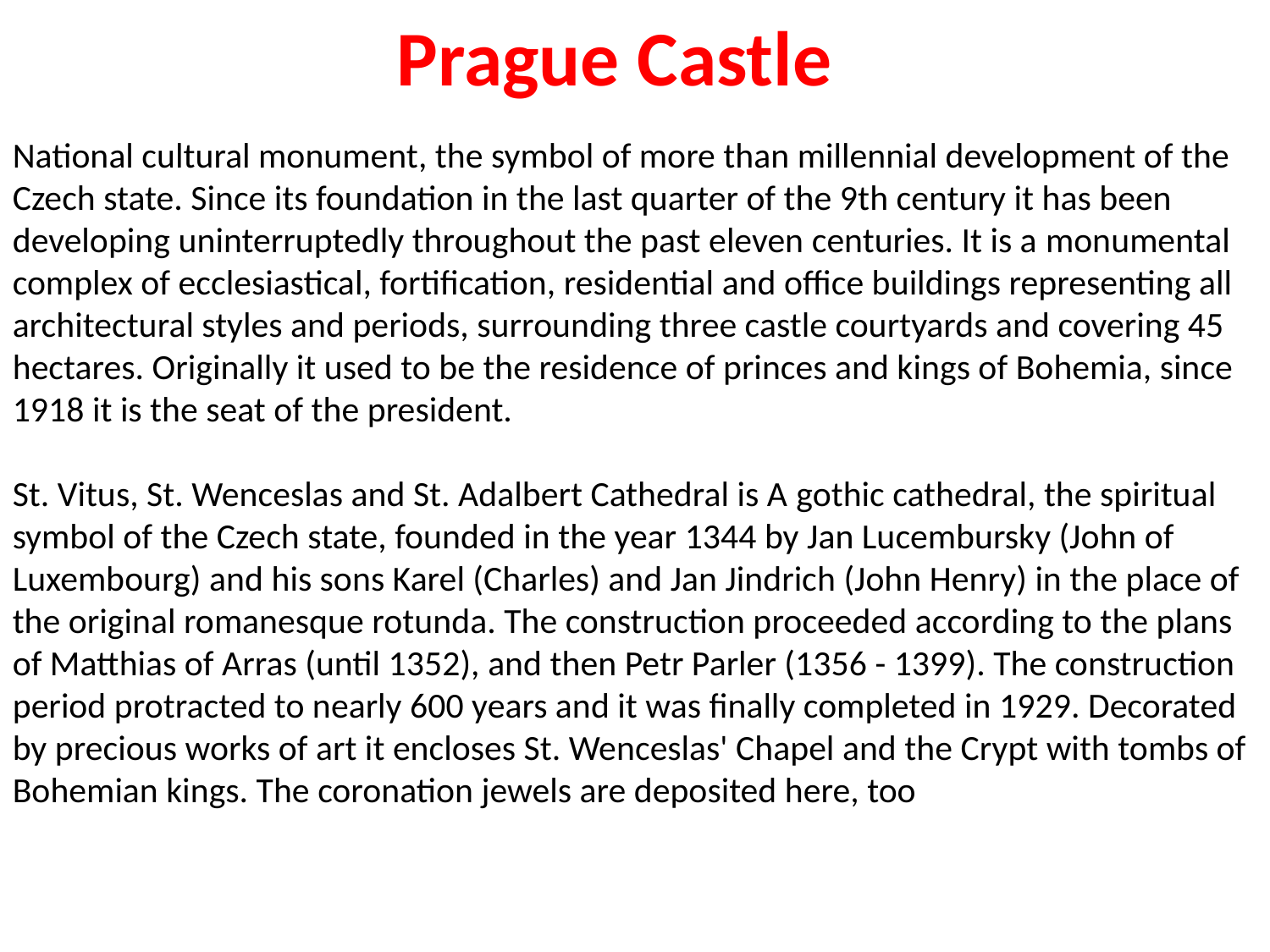

# Prague Castle
National cultural monument, the symbol of more than millennial development of the Czech state. Since its foundation in the last quarter of the 9th century it has been developing uninterruptedly throughout the past eleven centuries. It is a monumental complex of ecclesiastical, fortification, residential and office buildings representing all architectural styles and periods, surrounding three castle courtyards and covering 45 hectares. Originally it used to be the residence of princes and kings of Bohemia, since 1918 it is the seat of the president.

St. Vitus, St. Wenceslas and St. Adalbert Cathedral is A gothic cathedral, the spiritual symbol of the Czech state, founded in the year 1344 by Jan Lucembursky (John of Luxembourg) and his sons Karel (Charles) and Jan Jindrich (John Henry) in the place of the original romanesque rotunda. The construction proceeded according to the plans of Matthias of Arras (until 1352), and then Petr Parler (1356 - 1399). The construction period protracted to nearly 600 years and it was finally completed in 1929. Decorated by precious works of art it encloses St. Wenceslas' Chapel and the Crypt with tombs of Bohemian kings. The coronation jewels are deposited here, too